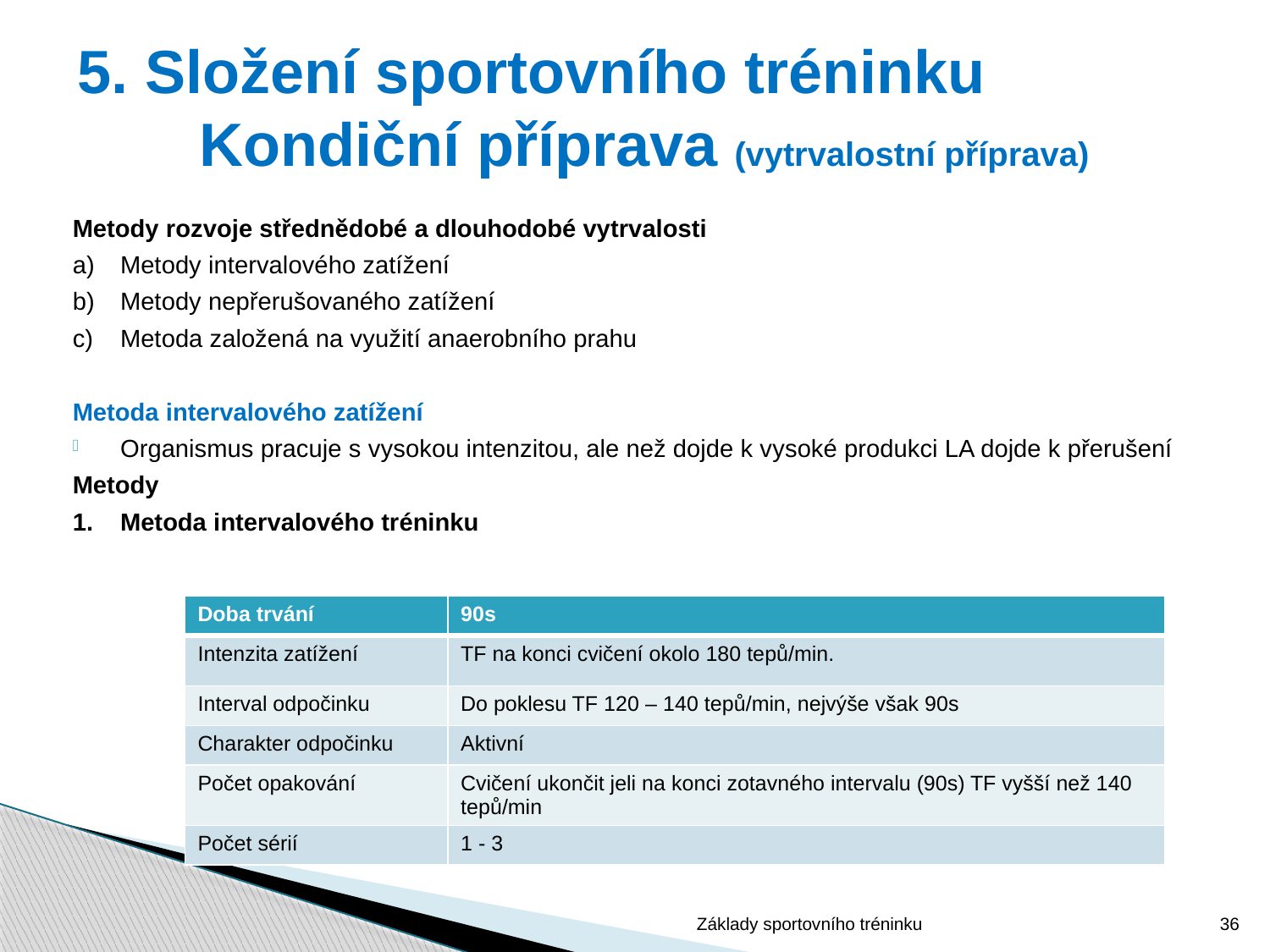

# 5. Složení sportovního tréninku Kondiční příprava (vytrvalostní příprava)
Metody rozvoje střednědobé a dlouhodobé vytrvalosti
a)	Metody intervalového zatížení
b)	Metody nepřerušovaného zatížení
c)	Metoda založená na využití anaerobního prahu

Metoda intervalového zatížení
Organismus pracuje s vysokou intenzitou, ale než dojde k vysoké produkci LA dojde k přerušení
Metody
1.	Metoda intervalového tréninku

| Doba trvání | 90s |
| --- | --- |
| Intenzita zatížení | TF na konci cvičení okolo 180 tepů/min. |
| Interval odpočinku | Do poklesu TF 120 – 140 tepů/min, nejvýše však 90s |
| Charakter odpočinku | Aktivní |
| Počet opakování | Cvičení ukončit jeli na konci zotavného intervalu (90s) TF vyšší než 140 tepů/min |
| Počet sérií | 1 - 3 |
Základy sportovního tréninku
36